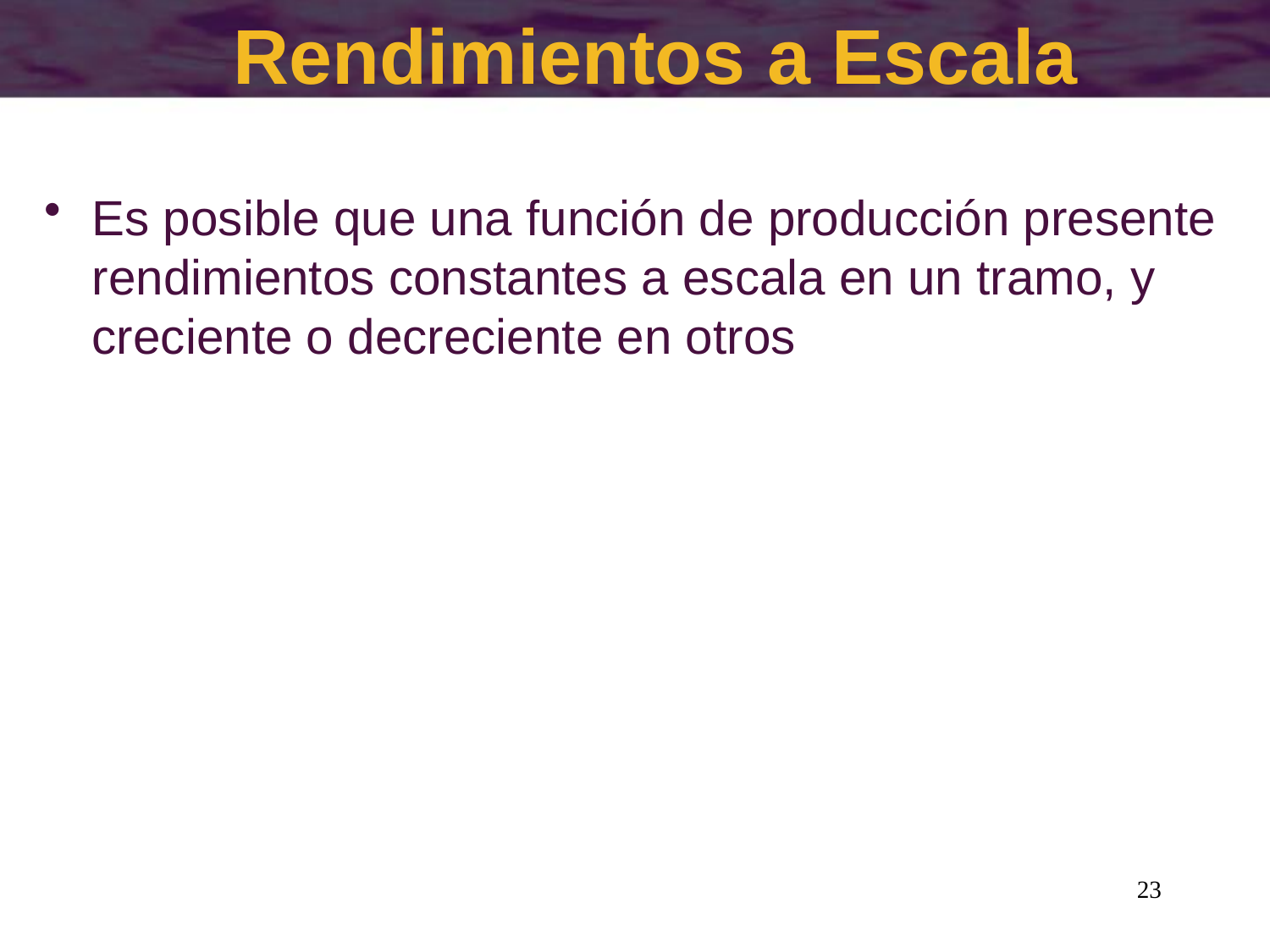

# Rendimientos a Escala
Es posible que una función de producción presente rendimientos constantes a escala en un tramo, y creciente o decreciente en otros
23